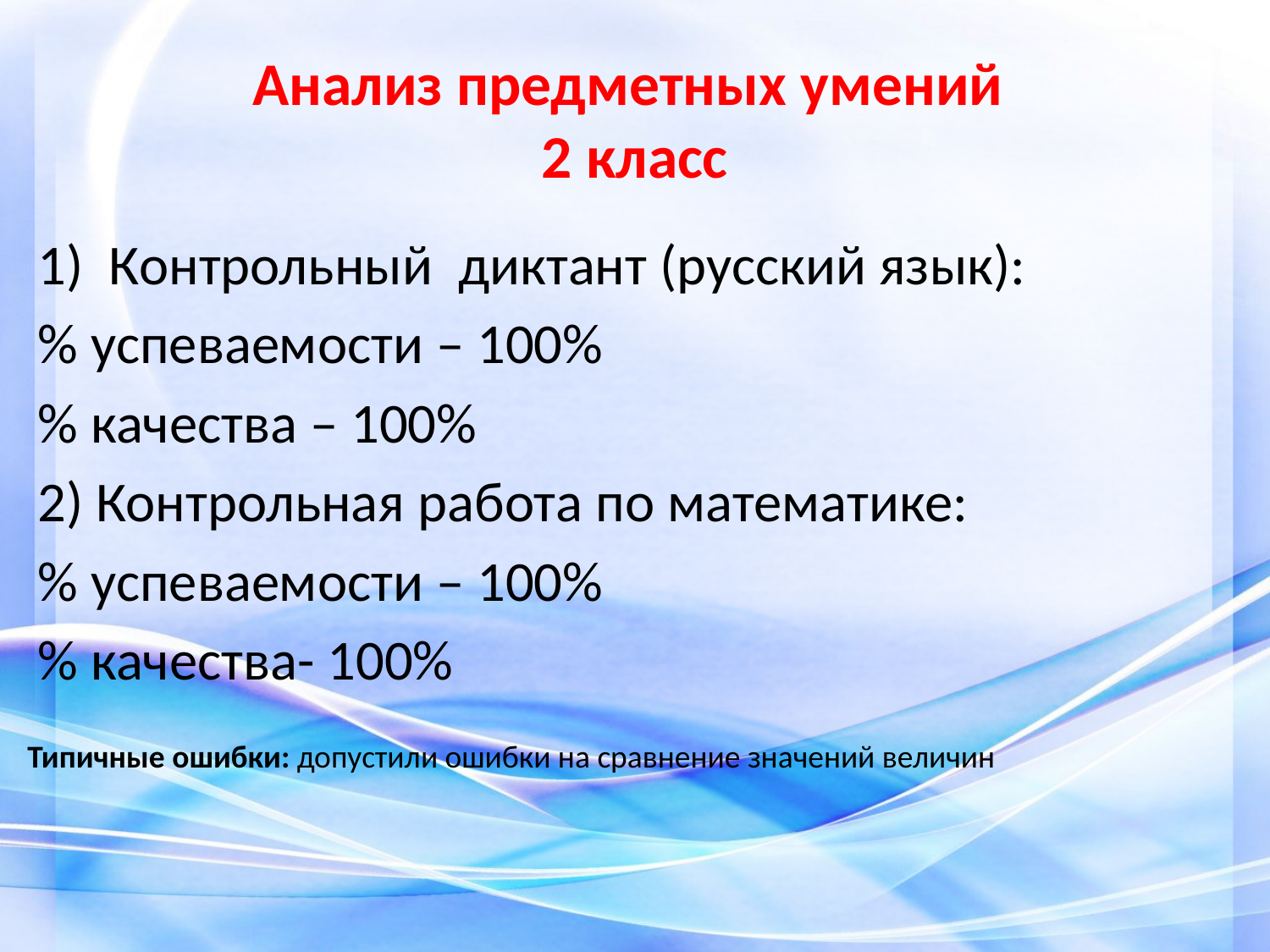

# Анализ предметных умений 2 класс
Контрольный  диктант (русский язык):
% успеваемости – 100%
% качества – 100%
2) Контрольная работа по математике:
% успеваемости – 100%
% качества- 100%
Типичные ошибки: допустили ошибки на сравнение значений величин